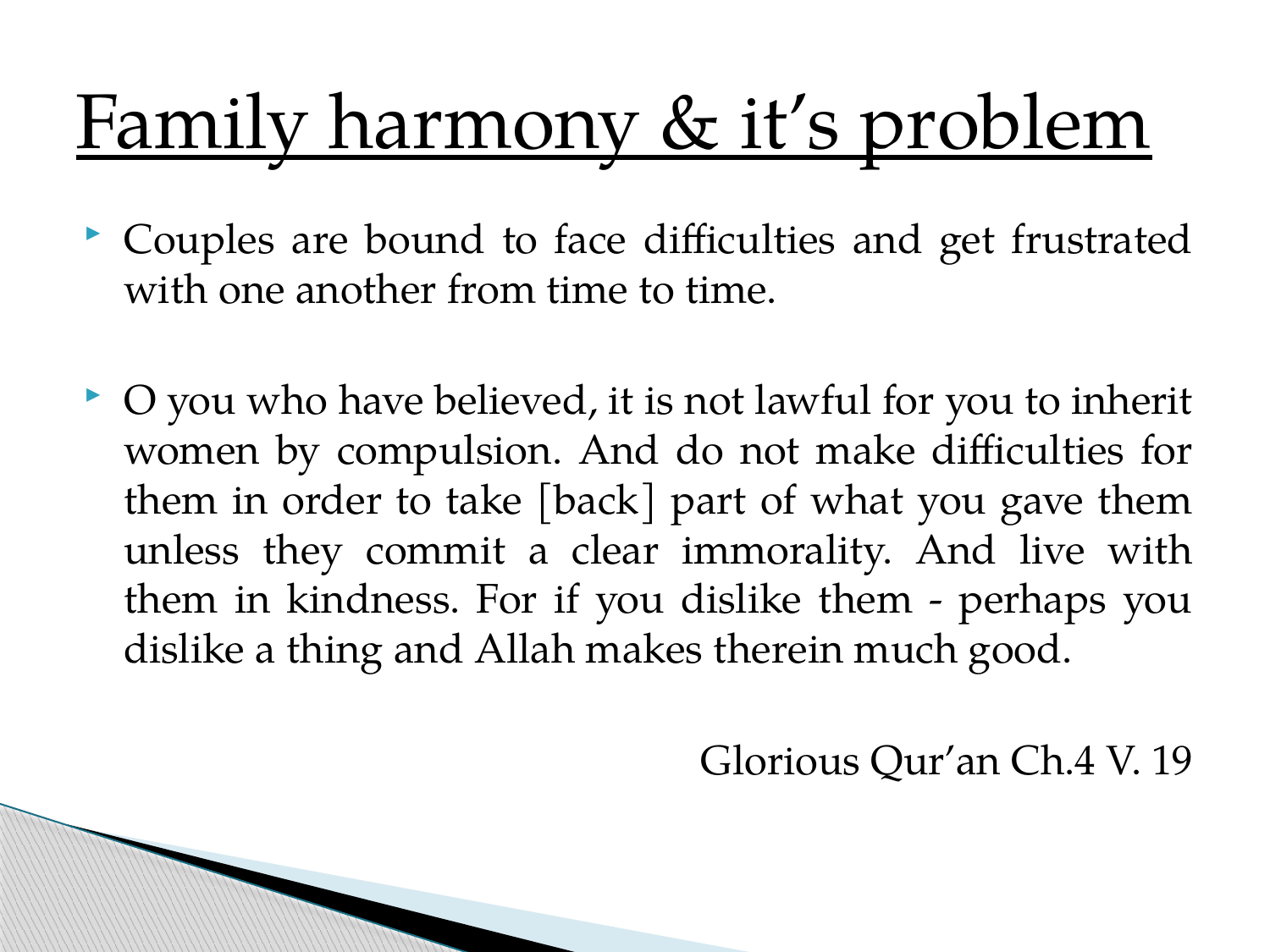

# Family harmony & it’s problem
Couples are bound to face difficulties and get frustrated with one another from time to time.

O you who have believed, it is not lawful for you to inherit women by compulsion. And do not make difficulties for them in order to take [back] part of what you gave them unless they commit a clear immorality. And live with them in kindness. For if you dislike them - perhaps you dislike a thing and Allah makes therein much good.

Glorious Qur’an Ch.4 V. 19